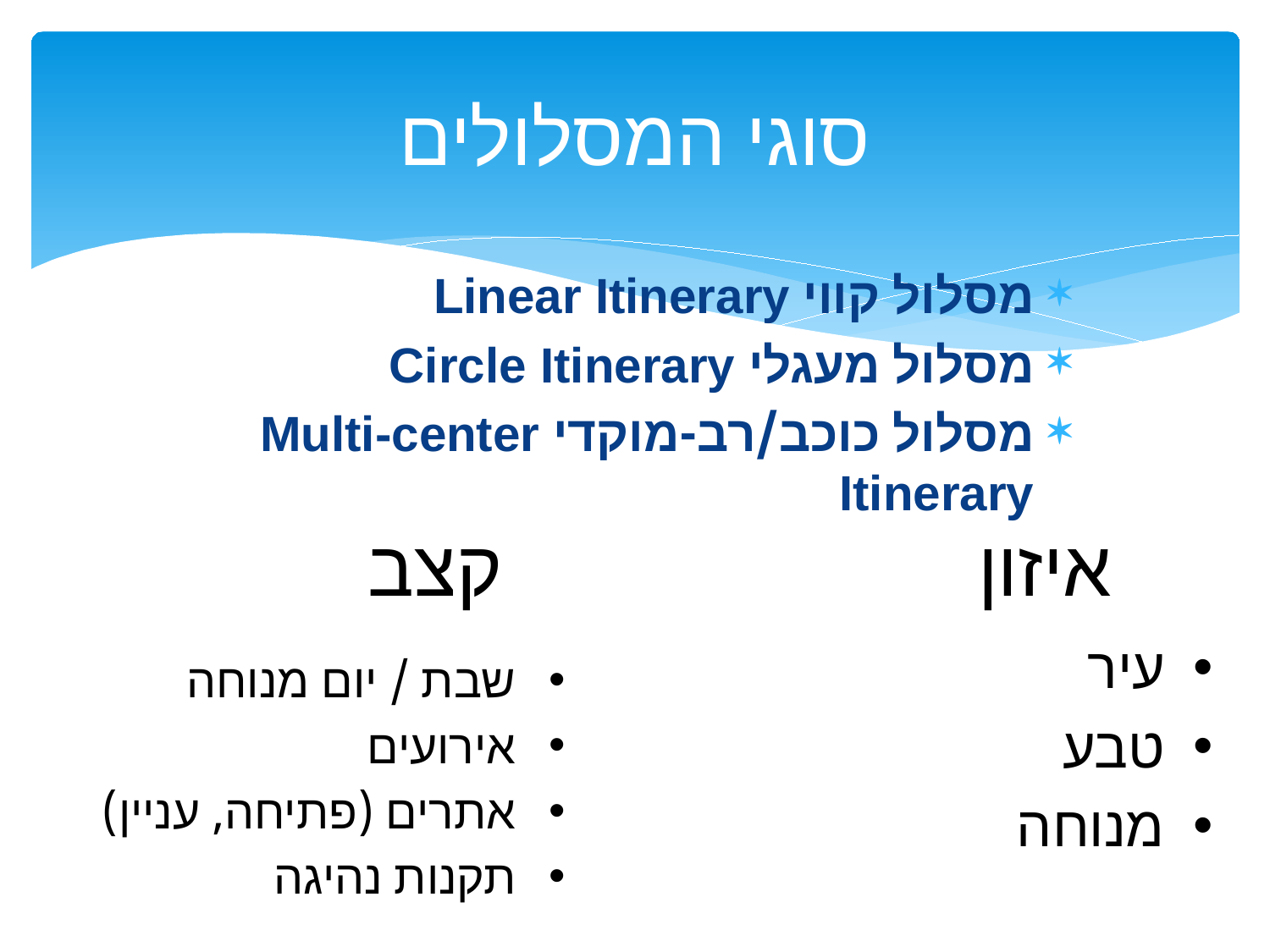

# סוגי המסלולים
מסלול קווי Linear Itinerary
מסלול מעגלי Circle Itinerary
מסלול כוכב/רב-מוקדי Multi-center Itinerary
קצב
איזון
עיר
טבע
מנוחה
שבת / יום מנוחה
אירועים
אתרים (פתיחה, עניין)
תקנות נהיגה